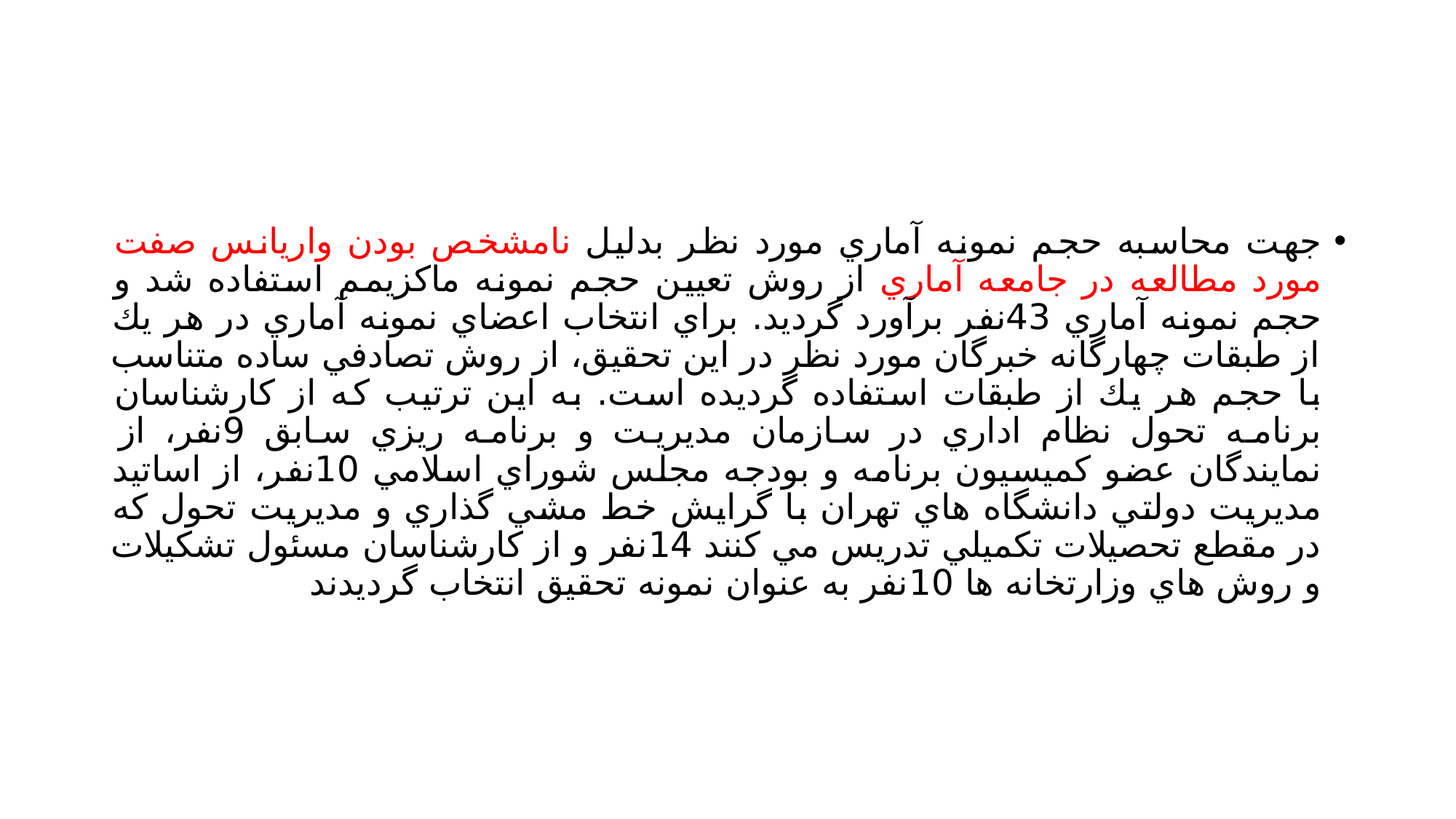

#
جهت محاسبه حجم نمونه آماري مورد نظر بدليل نامشخص بودن واريانس صفت مورد مطالعه در جامعه آماري از روش تعيين حجم نمونه ماكزيمم استفاده شد و حجم نمونه آماري 43نفر برآورد گرديد. براي انتخاب اعضاي نمونه آماري در هر يك از طبقات چهارگانه خبرگان مورد نظر در اين تحقيق، از روش تصادفي ساده متناسب با حجم هر يك از طبقات استفاده گرديده است. به اين ترتيب كه از كارشناسان برنامه تحول نظام اداري در سازمان مديريت و برنامه ريزي سابق 9نفر، از نمايندگان عضو كميسيون برنامه و بودجه مجلس شوراي اسلامي 10نفر، از اساتيد مديريت دولتي دانشگاه هاي تهران با گرايش خط مشي گذاري و مديريت تحول كه در مقطع تحصيلات تكميلي تدريس مي كنند 14نفر و از كارشناسان مسئول تشكيلات و روش هاي وزارتخانه ها 10نفر به عنوان نمونه تحقيق انتخاب گرديدند